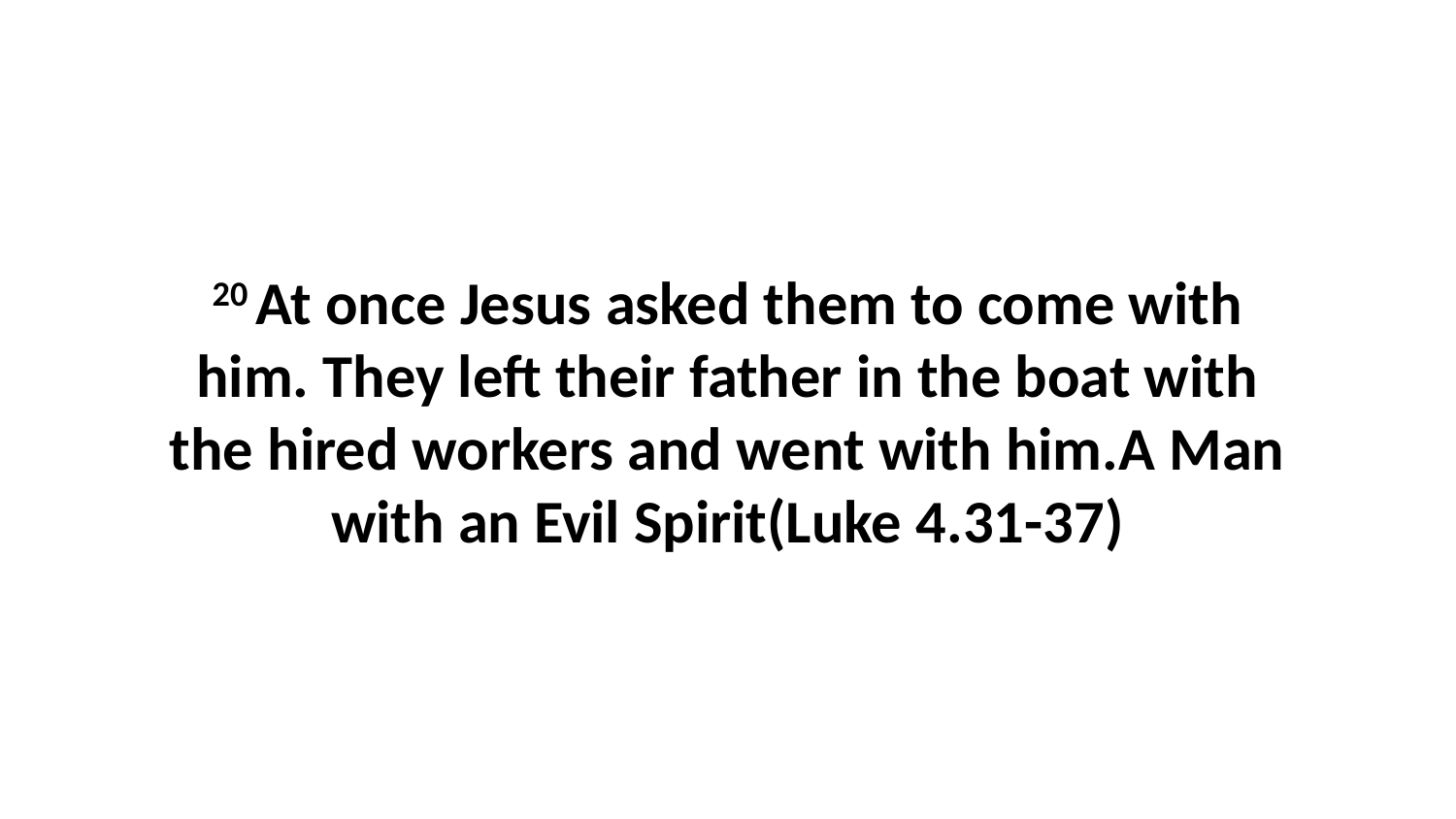

20 At once Jesus asked them to come with him. They left their father in the boat with the hired workers and went with him.A Man with an Evil Spirit(Luke 4.31-37)